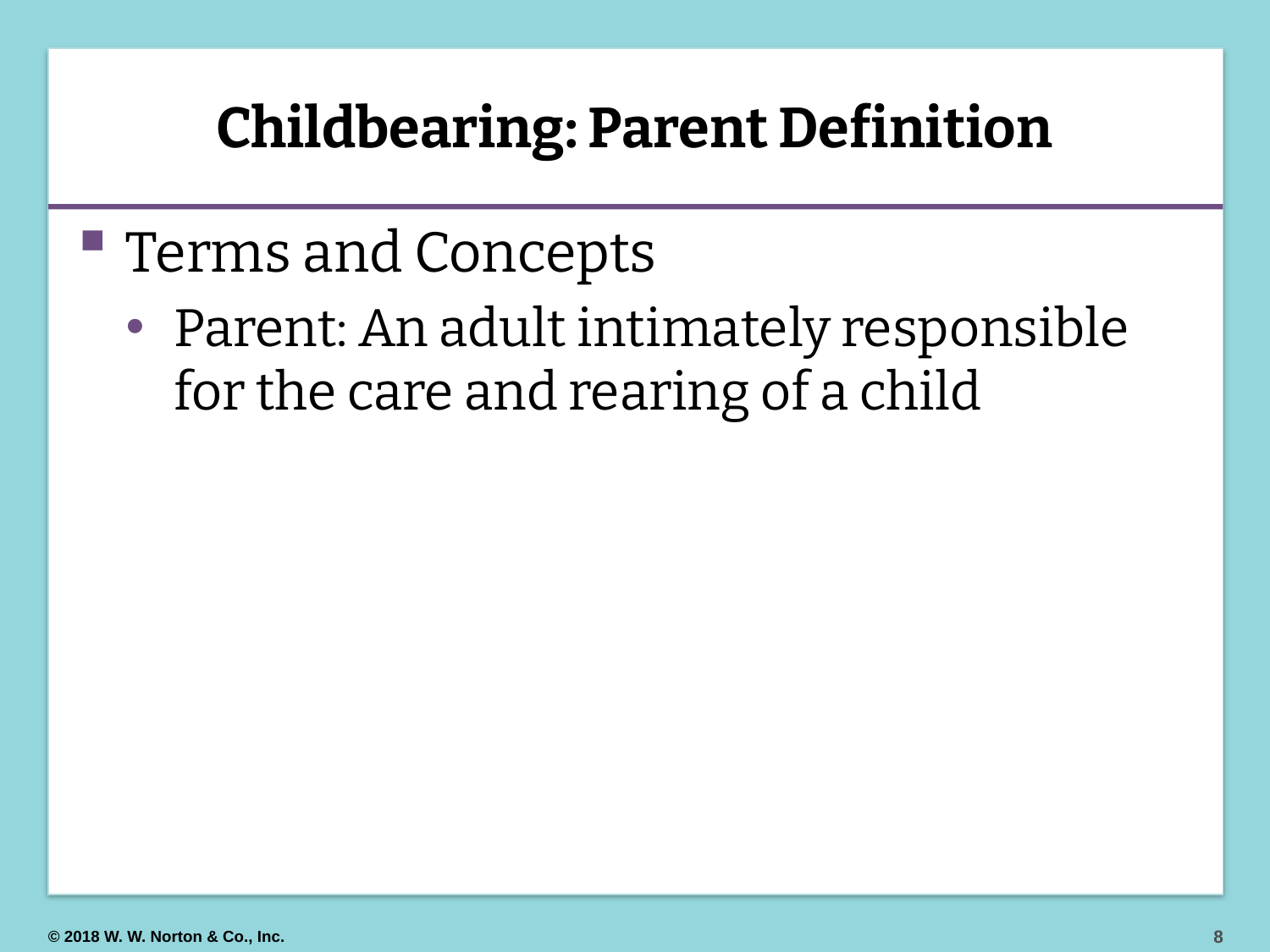

# Childbearing: Parent Definition
Terms and Concepts
Parent: An adult intimately responsible for the care and rearing of a child